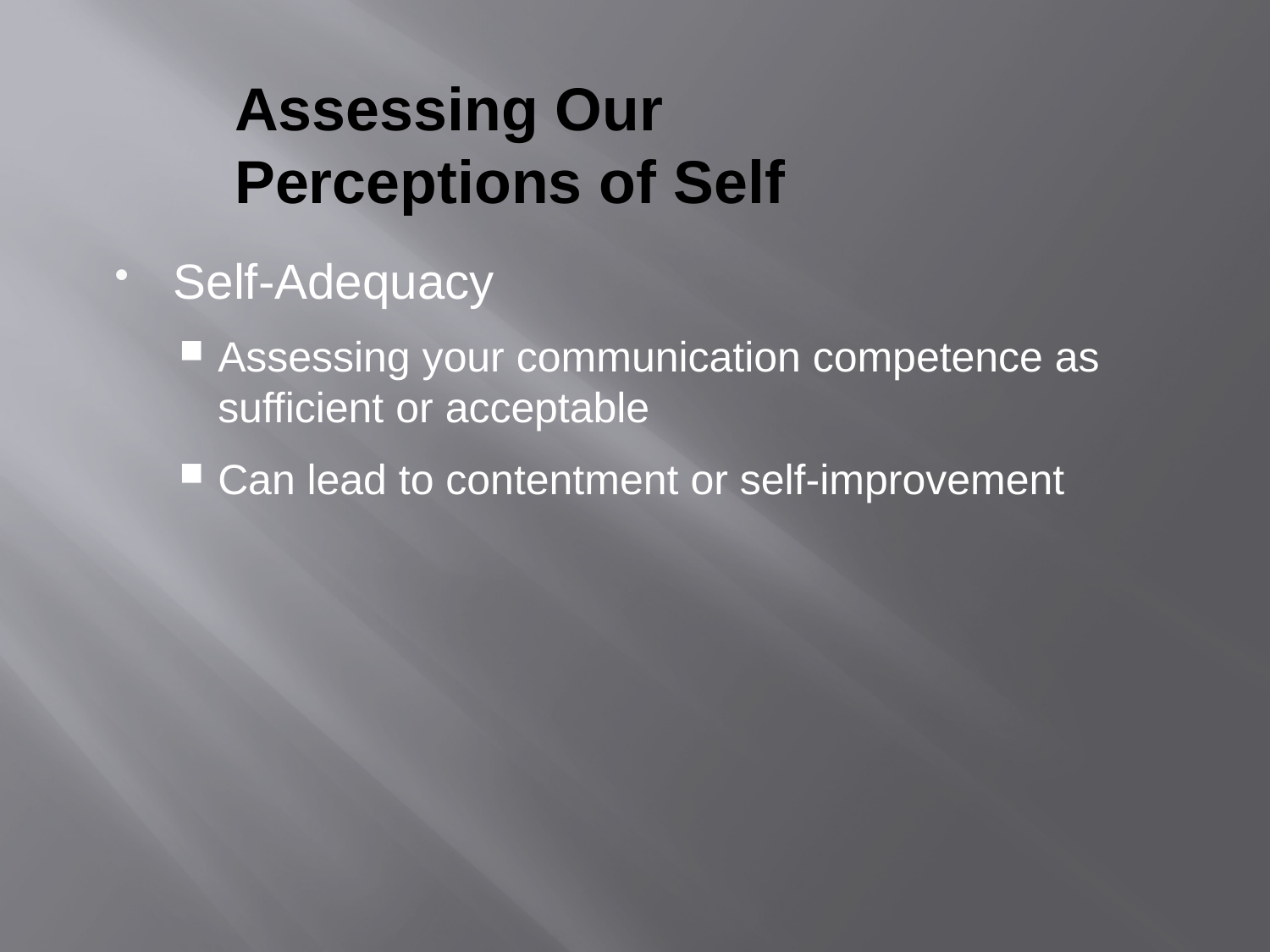

# Assessing Our Perceptions of Self
Self-Adequacy
Assessing your communication competence as sufficient or acceptable
Can lead to contentment or self-improvement